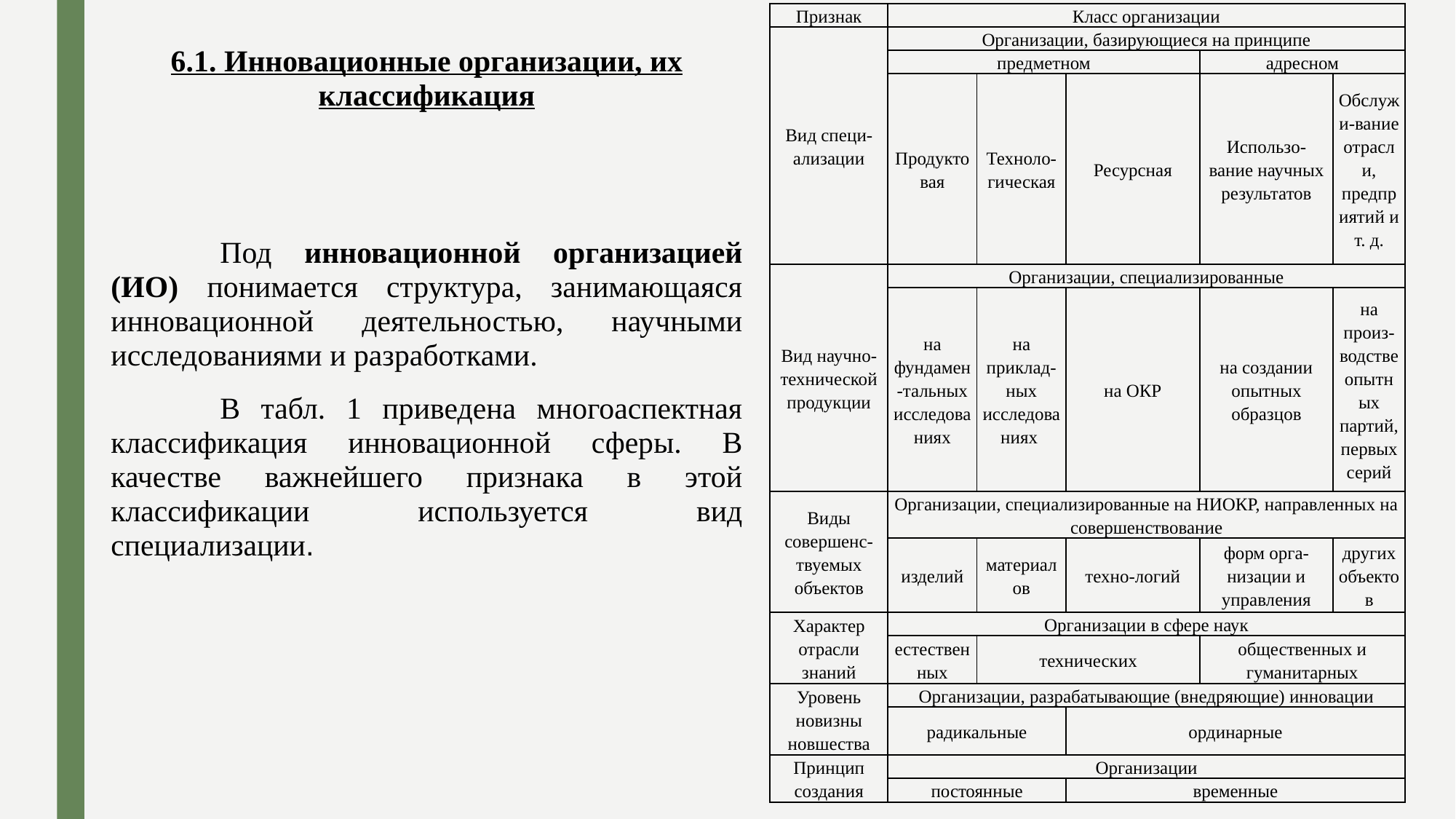

| Признак | Класс организации |  |  |  |  |
| --- | --- | --- | --- | --- | --- |
| Вид специ- ализации | Организации, базирующиеся на принципе |  |  |  |  |
|  | предметном |  |  | адресном |  |
|  | Продуктовая | Техноло- гическая | Ресурсная | Использо-вание научных результатов | Обслужи-вание отрасли, предприятий и т. д. |
| Вид научно-технической продукции | Организации, специализированные |  |  |  |  |
|  | на фундамен-тальных исследованиях | на приклад-ных исследованиях | на ОКР | на создании опытных образцов | на произ-водстве опытных партий, первых серий |
| Виды совершенс-твуемых объектов | Организации, специализированные на НИОКР, направленных на совершенствование |  |  |  |  |
|  | изделий | материалов | техно-логий | форм орга-низации и управления | других объектов |
| Характер отрасли знаний | Организации в сфере наук |  |  |  |  |
|  | естественных | технических |  | общественных и гуманитарных |  |
| Уровень новизны новшества | Организации, разрабатывающие (внедряющие) инновации |  |  |  |  |
|  | радикальные |  | ординарные |  |  |
| Принцип создания | Организации |  |  |  |  |
|  | постоянные |  | временные |  |  |
6.1. Инновационные организации, их классификация

	Под инновационной организацией (ИО) понимается структура, занимающаяся инновационной деятельностью, научными исследованиями и разработками.
	В табл. 1 приведена многоаспектная классификация инновационной сферы. В качестве важнейшего признака в этой классификации используется вид специализации.